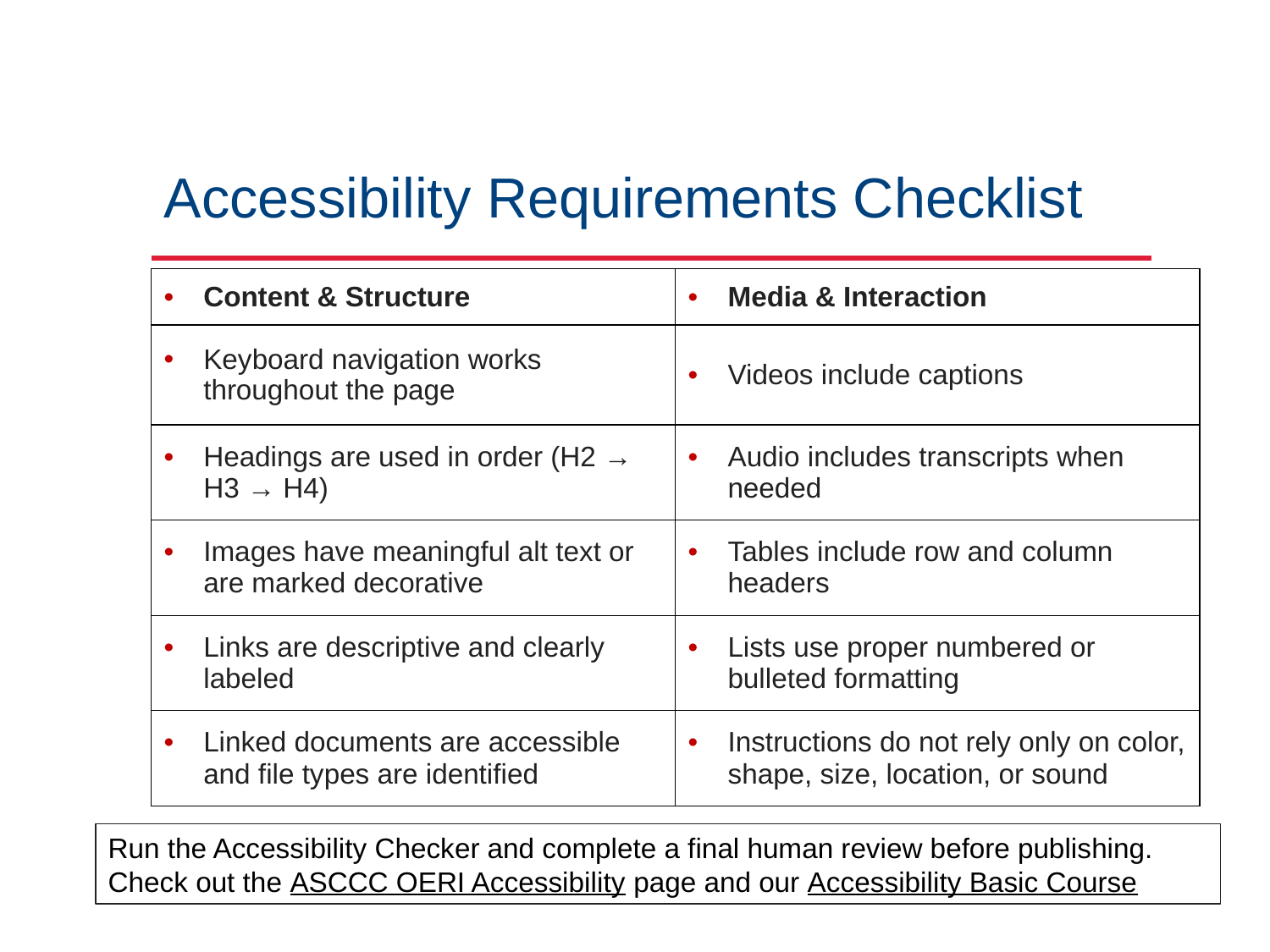

# Accessibility Requirements Checklist
| Content & Structure | Media & Interaction |
| --- | --- |
| Keyboard navigation works throughout the page | Videos include captions |
| Headings are used in order (H2 → H3 → H4) | Audio includes transcripts when needed |
| Images have meaningful alt text or are marked decorative | Tables include row and column headers |
| Links are descriptive and clearly labeled | Lists use proper numbered or bulleted formatting |
| Linked documents are accessible and file types are identified | Instructions do not rely only on color, shape, size, location, or sound |
Run the Accessibility Checker and complete a final human review before publishing. Check out the ASCCC OERI Accessibility page and our Accessibility Basic Course